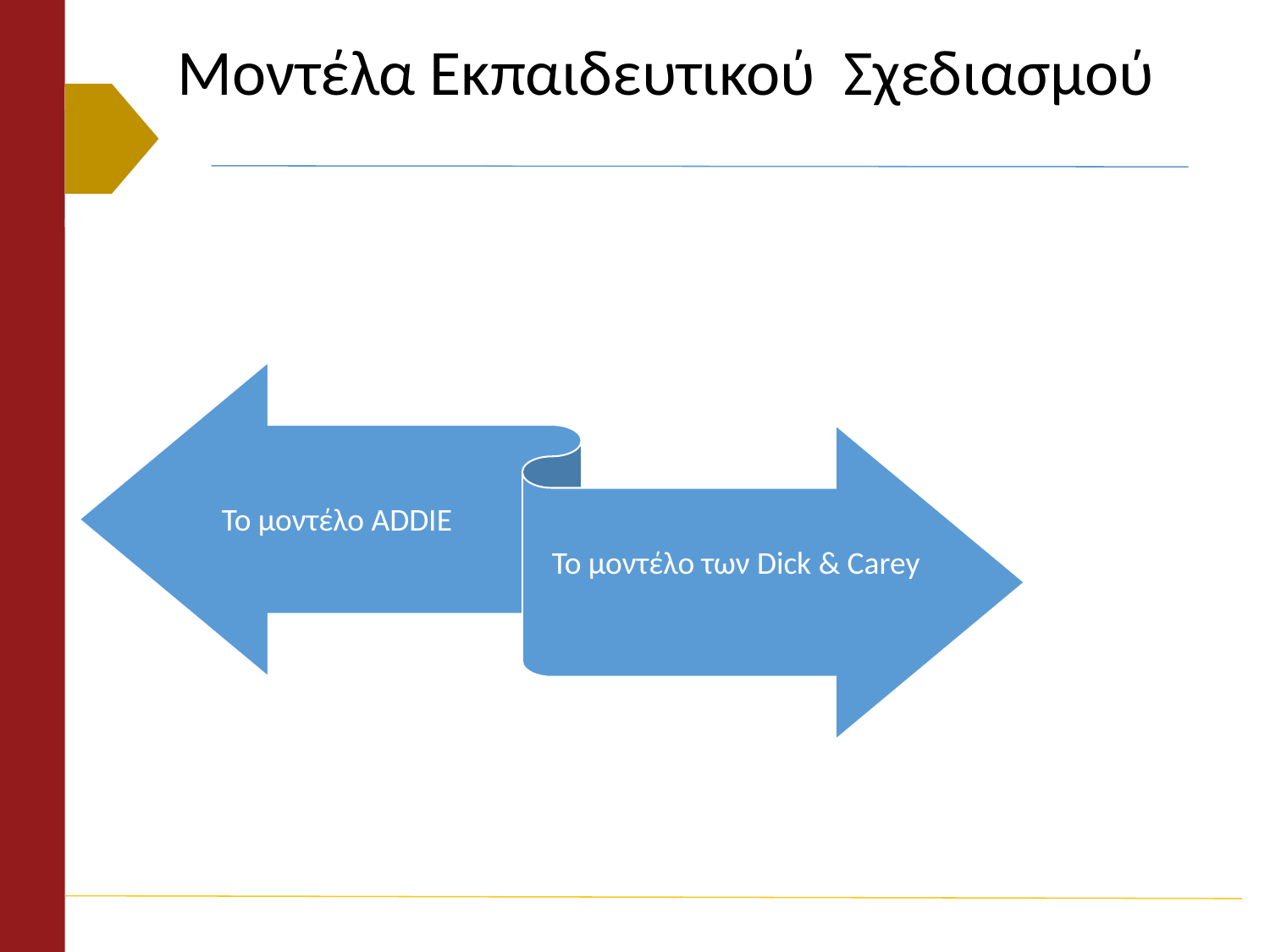

# Μοντέλα Εκπαιδευτικού  Σχεδιασμού
Το μοντέλο ADDIE
Το μοντέλο των Dick & Carey